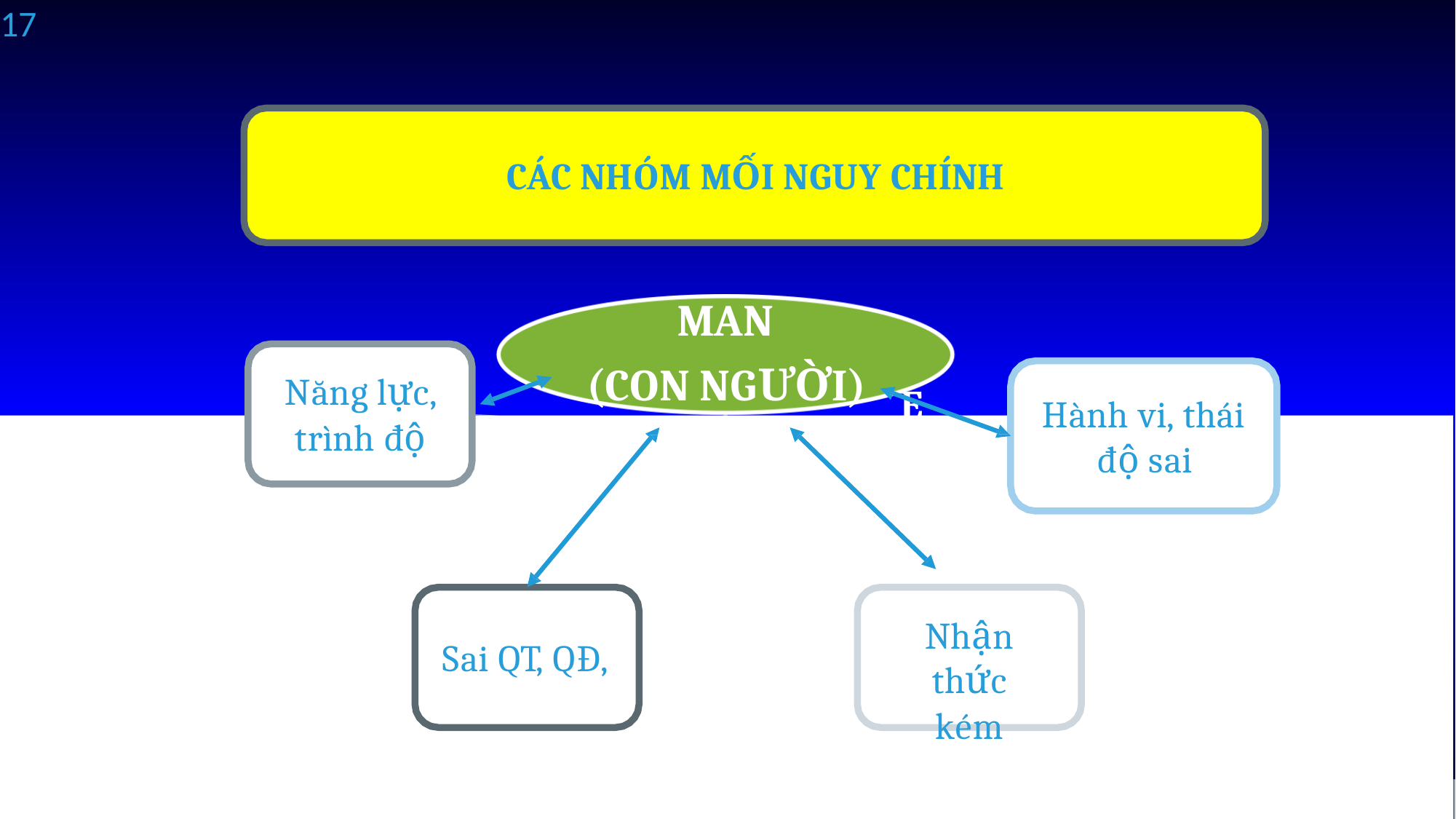

17

CÁC NHÓM MỐI NGUY CHÍNH
MAN
(CON NGƯỜI)

Năng lực,

E

Hành vi, thái

trình độ

MACHINE	ENT
4M
(MÁY MÓC)	1E	(MÔI
ƯỜN
METHOD	MATERIAL
(QT, QĐ,	(VẬT TƯ)  HDCV…)

độ sai

Nhận thức
kém
Sai QT, QĐ,